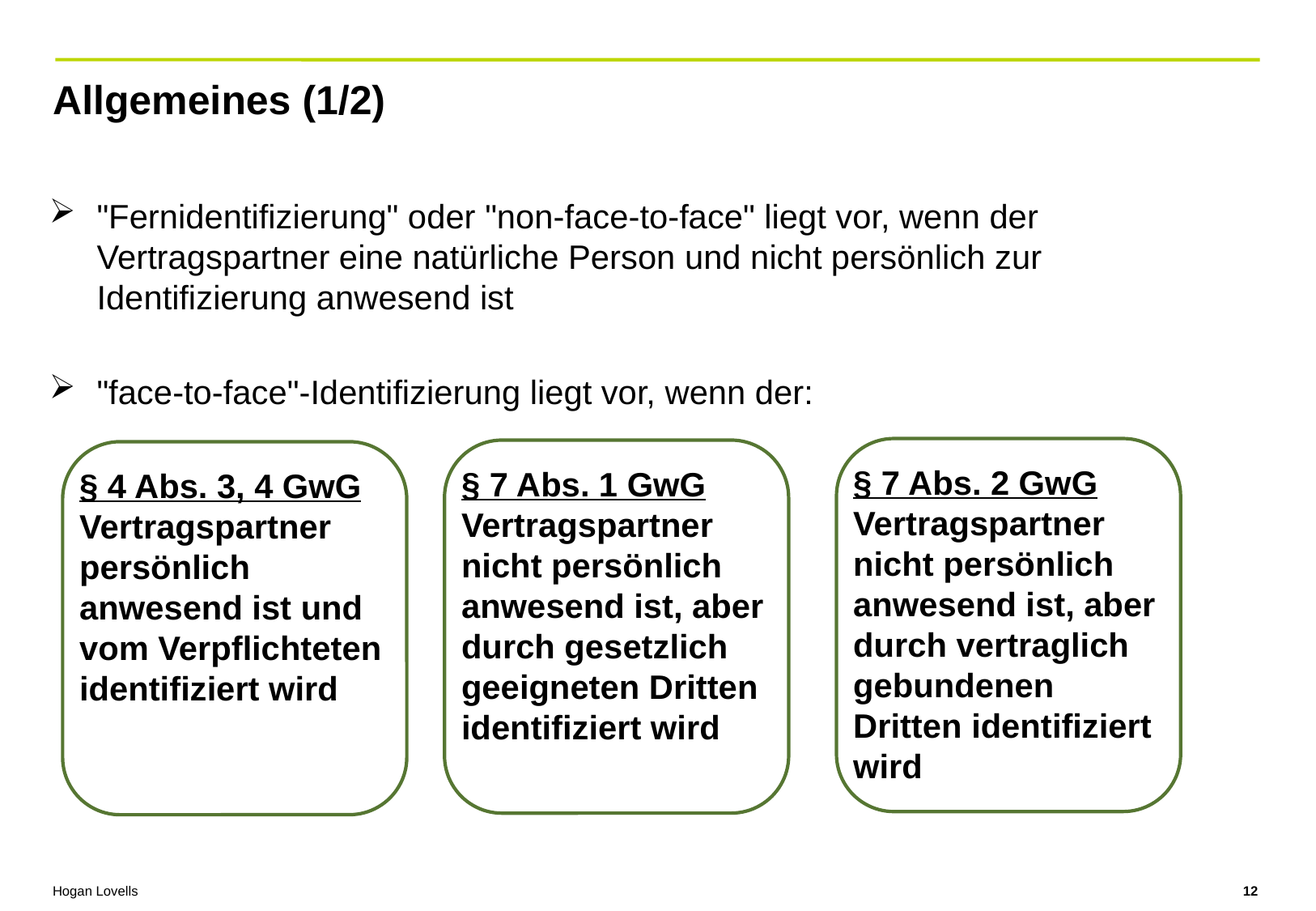

# Allgemeines (1/2)
"Fernidentifizierung" oder "non-face-to-face" liegt vor, wenn der Vertragspartner eine natürliche Person und nicht persönlich zur Identifizierung anwesend ist

"face-to-face"-Identifizierung liegt vor, wenn der:

§ 7 Abs. 2 GwG
Vertragspartner nicht persönlich anwesend ist, aber durch vertraglich gebundenen Dritten identifiziert wird
§ 7 Abs. 1 GwG
Vertragspartner nicht persönlich anwesend ist, aber durch gesetzlich geeigneten Dritten identifiziert wird
§ 4 Abs. 3, 4 GwG
Vertragspartner persönlich anwesend ist und vom Verpflichteten identifiziert wird
12